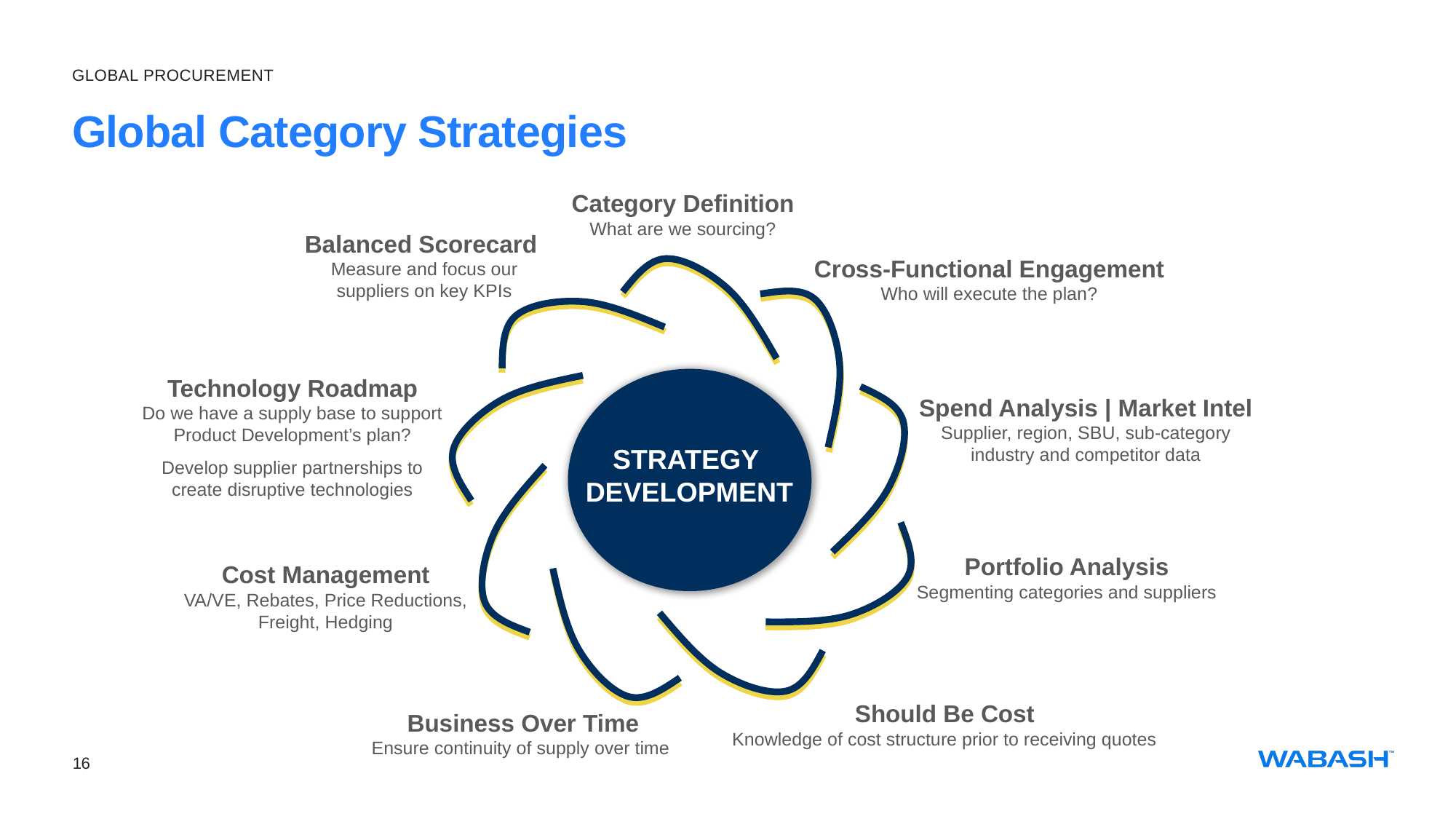

Global Procurement

# Global Category Strategies
Category Definition
What are we sourcing?
Balanced Scorecard
Measure and focus our suppliers on key KPIs
Cross-Functional Engagement
Who will execute the plan?

Technology Roadmap
Do we have a supply base to support Product Development’s plan?

Develop supplier partnerships to create disruptive technologies

Spend Analysis | Market Intel
Supplier, region, SBU, sub-category
industry and competitor data

STRATEGY
DEVELOPMENT

Portfolio Analysis
Segmenting categories and suppliers
Cost Management
VA/VE, Rebates, Price Reductions, Freight, Hedging

Should Be Cost
Knowledge of cost structure prior to receiving quotes
Business Over Time
Ensure continuity of supply over time